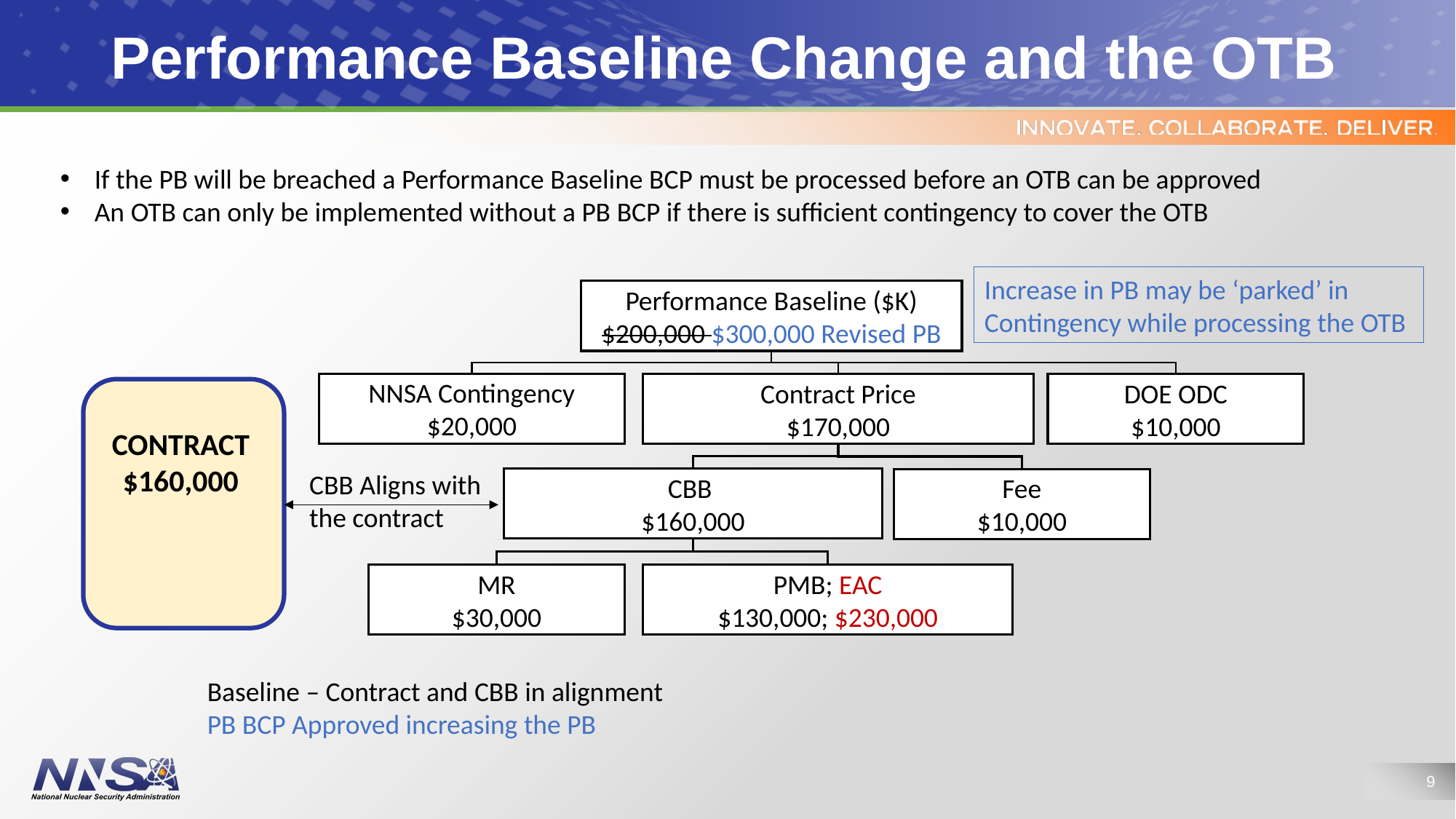

# Performance Baseline Change and the OTB
If the PB will be breached a Performance Baseline BCP must be processed before an OTB can be approved
An OTB can only be implemented without a PB BCP if there is sufficient contingency to cover the OTB
Increase in PB may be ‘parked’ in Contingency while processing the OTB
Performance Baseline ($K)
$200,000 $300,000 Revised PB
NNSA Contingency
$20,000
DOE ODC
$10,000
Contract Price
$170,000

CONTRACT
$160,000
CBB Aligns with the contract
CBB
$160,000
Fee
$10,000
MR
$30,000
PMB; EAC
$130,000; $230,000
Baseline – Contract and CBB in alignment
PB BCP Approved increasing the PB
9